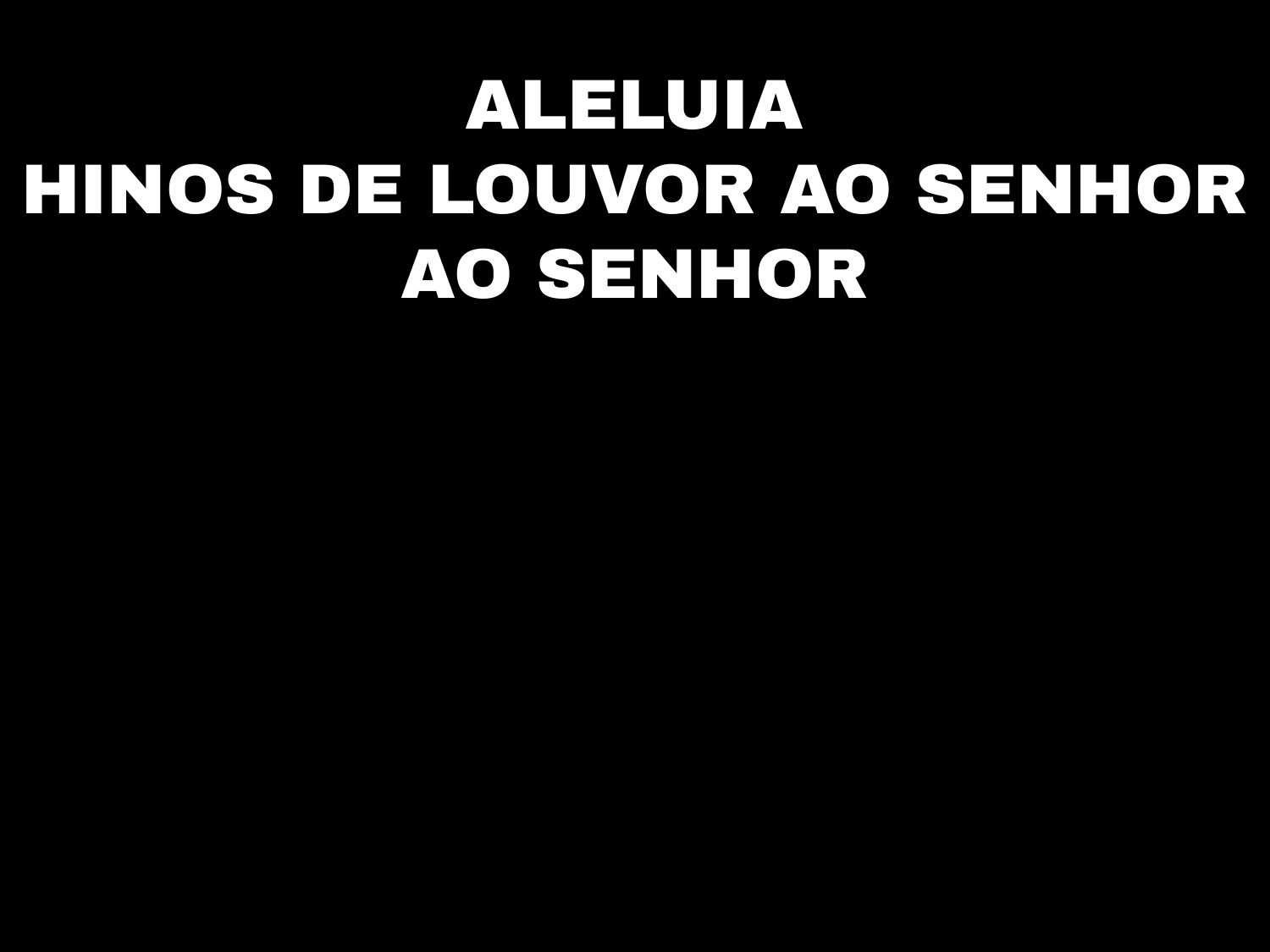

# ALELUIA HINOS DE LOUVOR AO SENHOR AO SENHOR